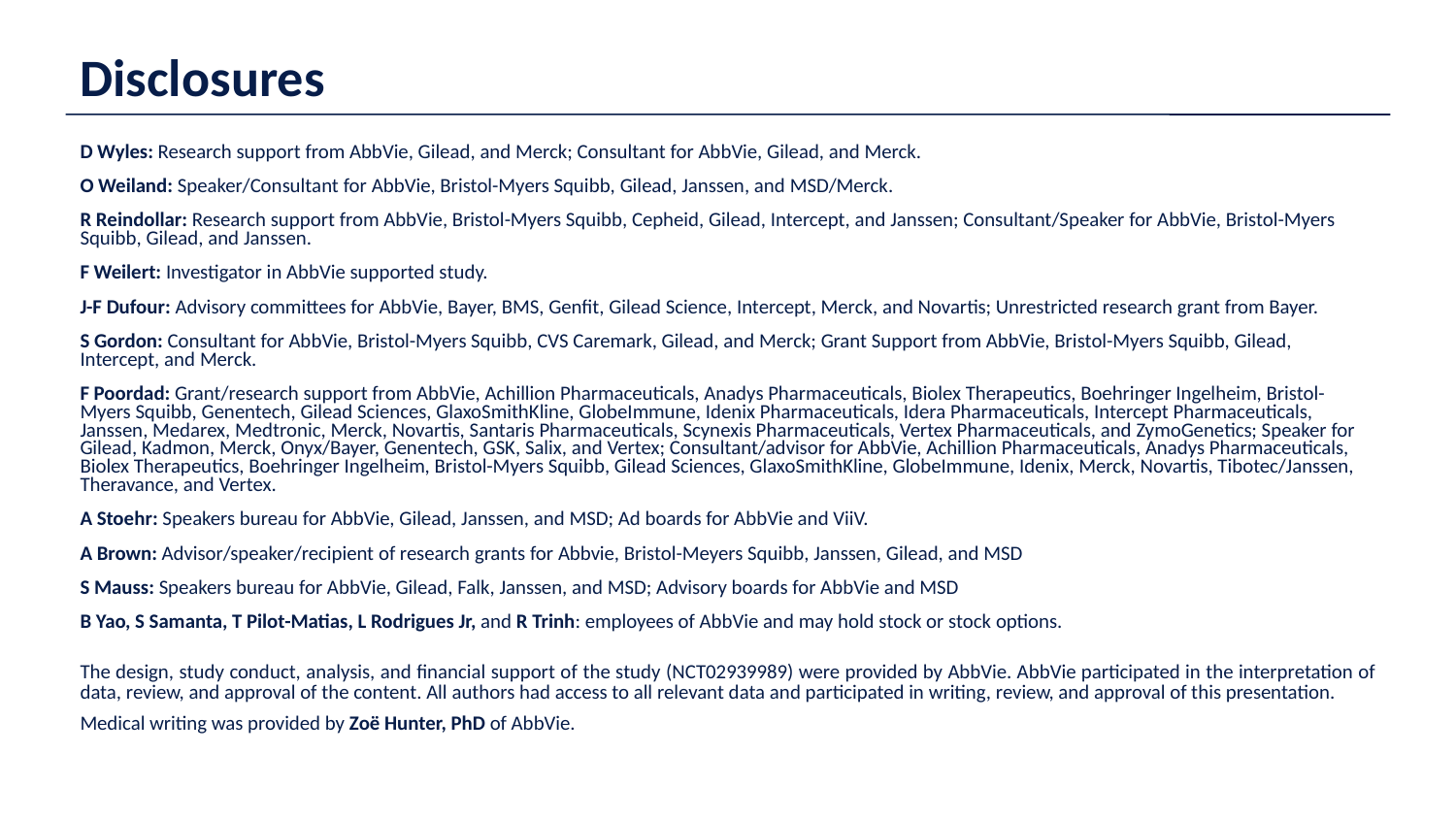

Disclosures
D Wyles: Research support from AbbVie, Gilead, and Merck; Consultant for AbbVie, Gilead, and Merck.
O Weiland: Speaker/Consultant for AbbVie, Bristol-Myers Squibb, Gilead, Janssen, and MSD/Merck.
R Reindollar: Research support from AbbVie, Bristol-Myers Squibb, Cepheid, Gilead, Intercept, and Janssen; Consultant/Speaker for AbbVie, Bristol-Myers Squibb, Gilead, and Janssen.
F Weilert: Investigator in AbbVie supported study.
J-F Dufour: Advisory committees for AbbVie, Bayer, BMS, Genfit, Gilead Science, Intercept, Merck, and Novartis; Unrestricted research grant from Bayer.
S Gordon: Consultant for AbbVie, Bristol-Myers Squibb, CVS Caremark, Gilead, and Merck; Grant Support from AbbVie, Bristol-Myers Squibb, Gilead, Intercept, and Merck.
F Poordad: Grant/research support from AbbVie, Achillion Pharmaceuticals, Anadys Pharmaceuticals, Biolex Therapeutics, Boehringer Ingelheim, Bristol-Myers Squibb, Genentech, Gilead Sciences, GlaxoSmithKline, GlobeImmune, Idenix Pharmaceuticals, Idera Pharmaceuticals, Intercept Pharmaceuticals, Janssen, Medarex, Medtronic, Merck, Novartis, Santaris Pharmaceuticals, Scynexis Pharmaceuticals, Vertex Pharmaceuticals, and ZymoGenetics; Speaker for Gilead, Kadmon, Merck, Onyx/Bayer, Genentech, GSK, Salix, and Vertex; Consultant/advisor for AbbVie, Achillion Pharmaceuticals, Anadys Pharmaceuticals, Biolex Therapeutics, Boehringer Ingelheim, Bristol-Myers Squibb, Gilead Sciences, GlaxoSmithKline, GlobeImmune, Idenix, Merck, Novartis, Tibotec/Janssen, Theravance, and Vertex.
A Stoehr: Speakers bureau for AbbVie, Gilead, Janssen, and MSD; Ad boards for AbbVie and ViiV.
A Brown: Advisor/speaker/recipient of research grants for Abbvie, Bristol-Meyers Squibb, Janssen, Gilead, and MSD
S Mauss: Speakers bureau for AbbVie, Gilead, Falk, Janssen, and MSD; Advisory boards for AbbVie and MSD
B Yao, S Samanta, T Pilot-Matias, L Rodrigues Jr, and R Trinh: employees of AbbVie and may hold stock or stock options.

The design, study conduct, analysis, and financial support of the study (NCT02939989) were provided by AbbVie. AbbVie participated in the interpretation of data, review, and approval of the content. All authors had access to all relevant data and participated in writing, review, and approval of this presentation.
Medical writing was provided by Zoë Hunter, PhD of AbbVie.